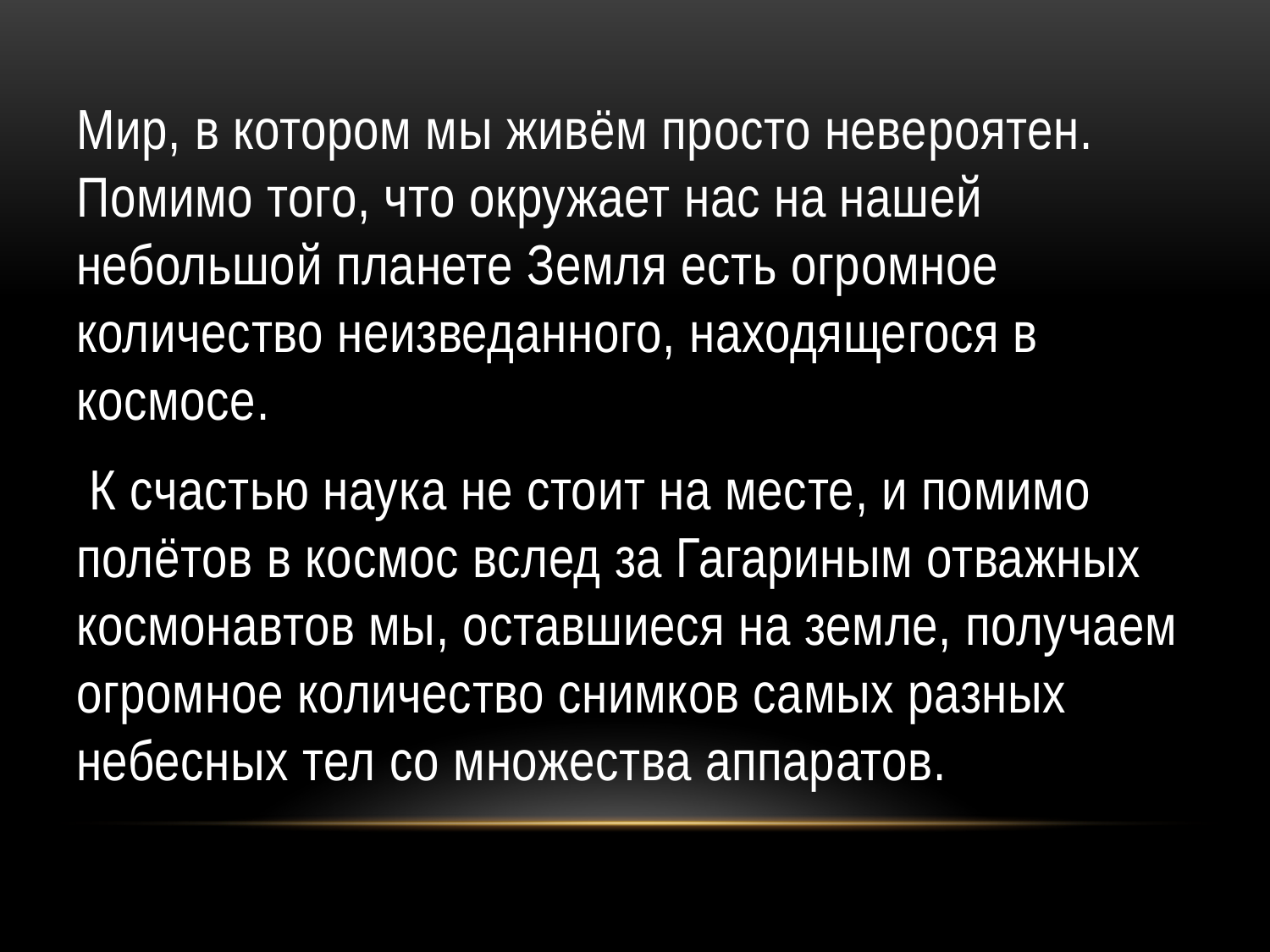

Мир, в котором мы живём просто невероятен. Помимо того, что окружает нас на нашей небольшой планете Земля есть огромное количество неизведанного, находящегося в космосе.
 К счастью наука не стоит на месте, и помимо полётов в космос вслед за Гагариным отважных космонавтов мы, оставшиеся на земле, получаем огромное количество снимков самых разных небесных тел со множества аппаратов.